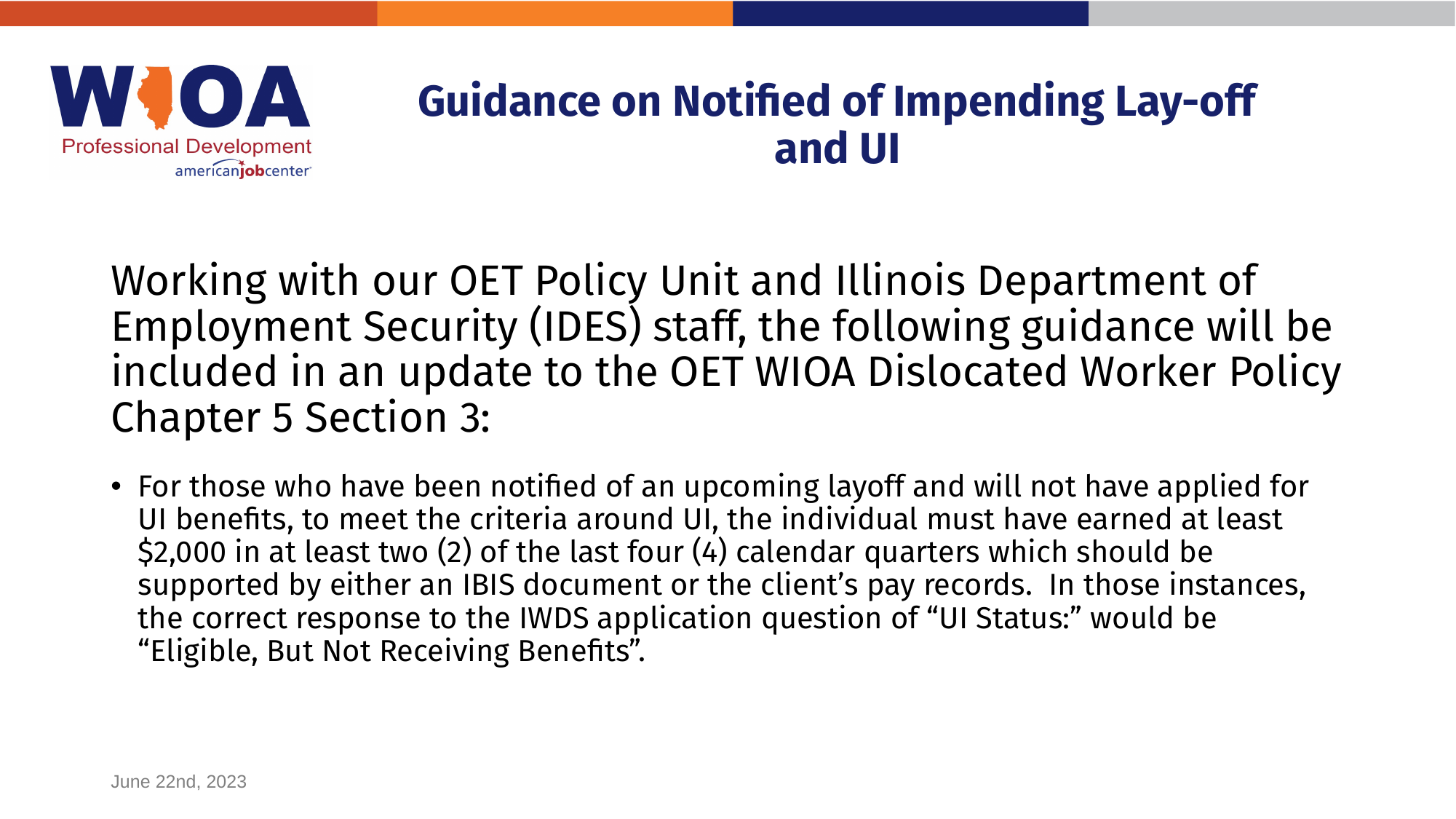

# Guidance on Notified of Impending Lay-off and UI
Working with our OET Policy Unit and Illinois Department of Employment Security (IDES) staff, the following guidance will be included in an update to the OET WIOA Dislocated Worker Policy Chapter 5 Section 3:

For those who have been notified of an upcoming layoff and will not have applied for UI benefits, to meet the criteria around UI, the individual must have earned at least $2,000 in at least two (2) of the last four (4) calendar quarters which should be supported by either an IBIS document or the client’s pay records.  In those instances, the correct response to the IWDS application question of “UI Status:” would be “Eligible, But Not Receiving Benefits”.

June 22nd, 2023